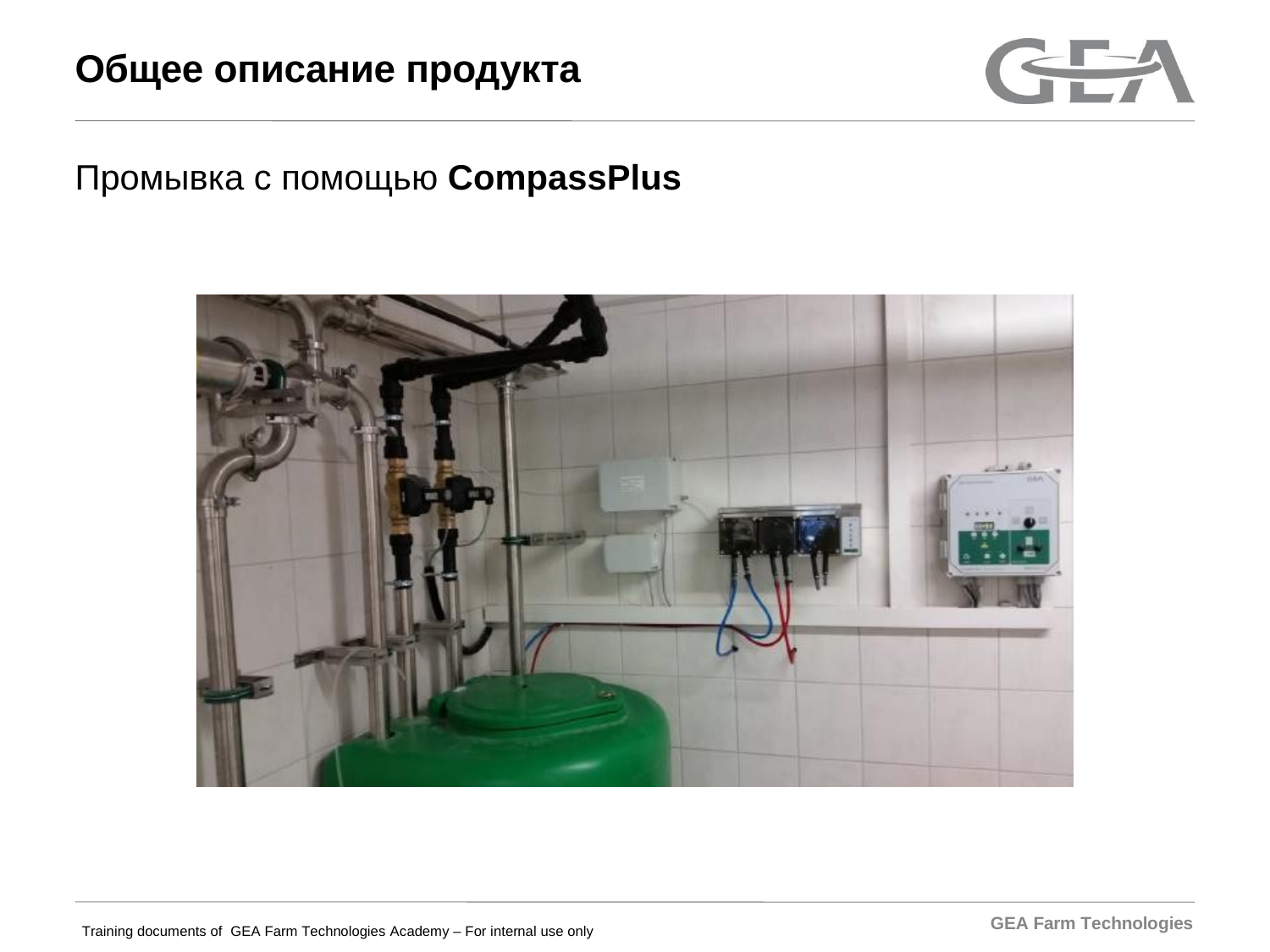

Общее описание продукта

Промывка с помощью CompassPlus

GEA Farm Technologies
Training documents of  GEA Farm Technologies Academy – For internal use only